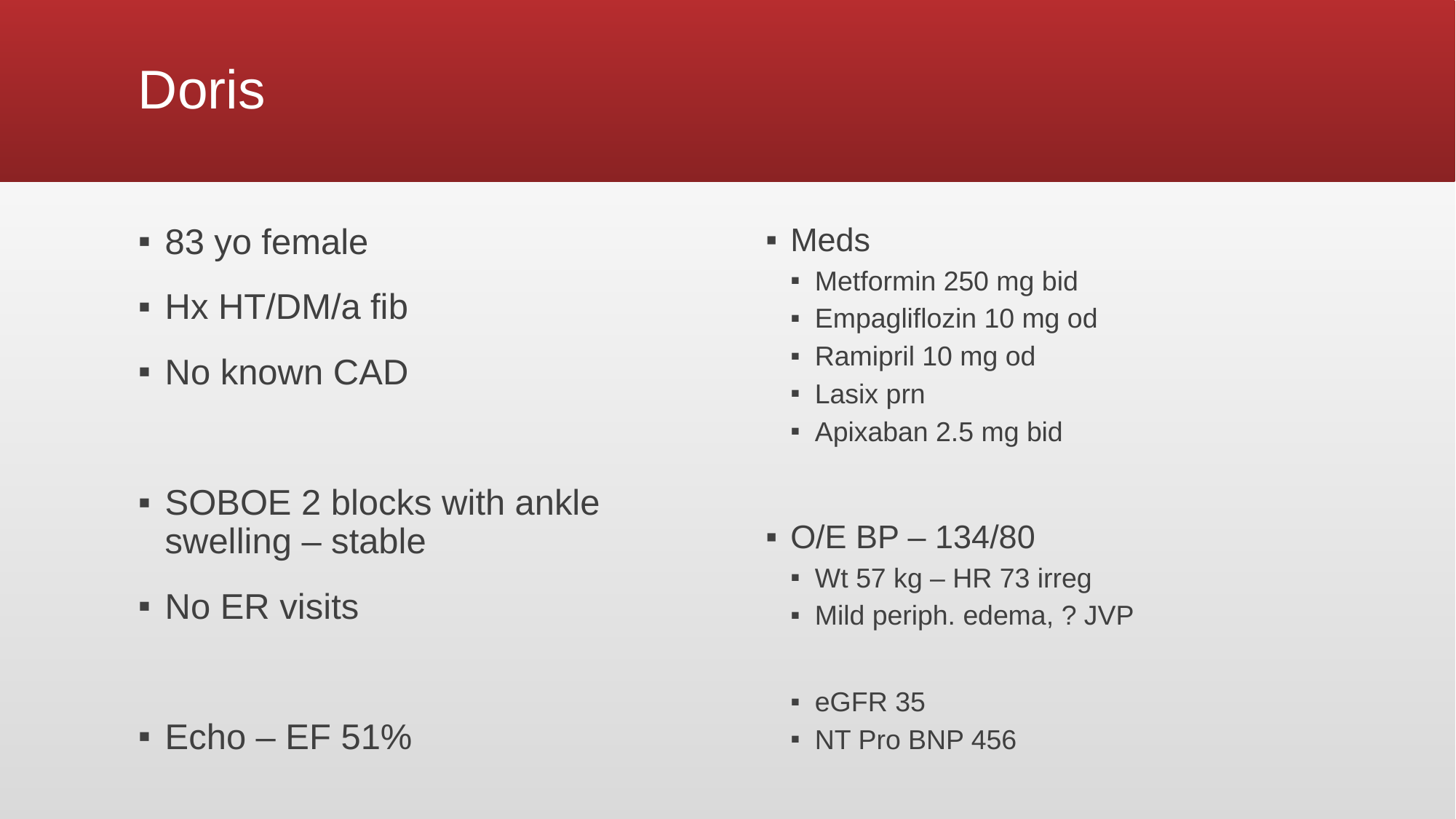

# Doris
83 yo female
Hx HT/DM/a fib
No known CAD

SOBOE 2 blocks with ankle swelling – stable
No ER visits

Echo – EF 51%
Meds
Metformin 250 mg bid
Empagliflozin 10 mg od
Ramipril 10 mg od
Lasix prn
Apixaban 2.5 mg bid

O/E BP – 134/80
Wt 57 kg – HR 73 irreg
Mild periph. edema, ? JVP

eGFR 35
NT Pro BNP 456